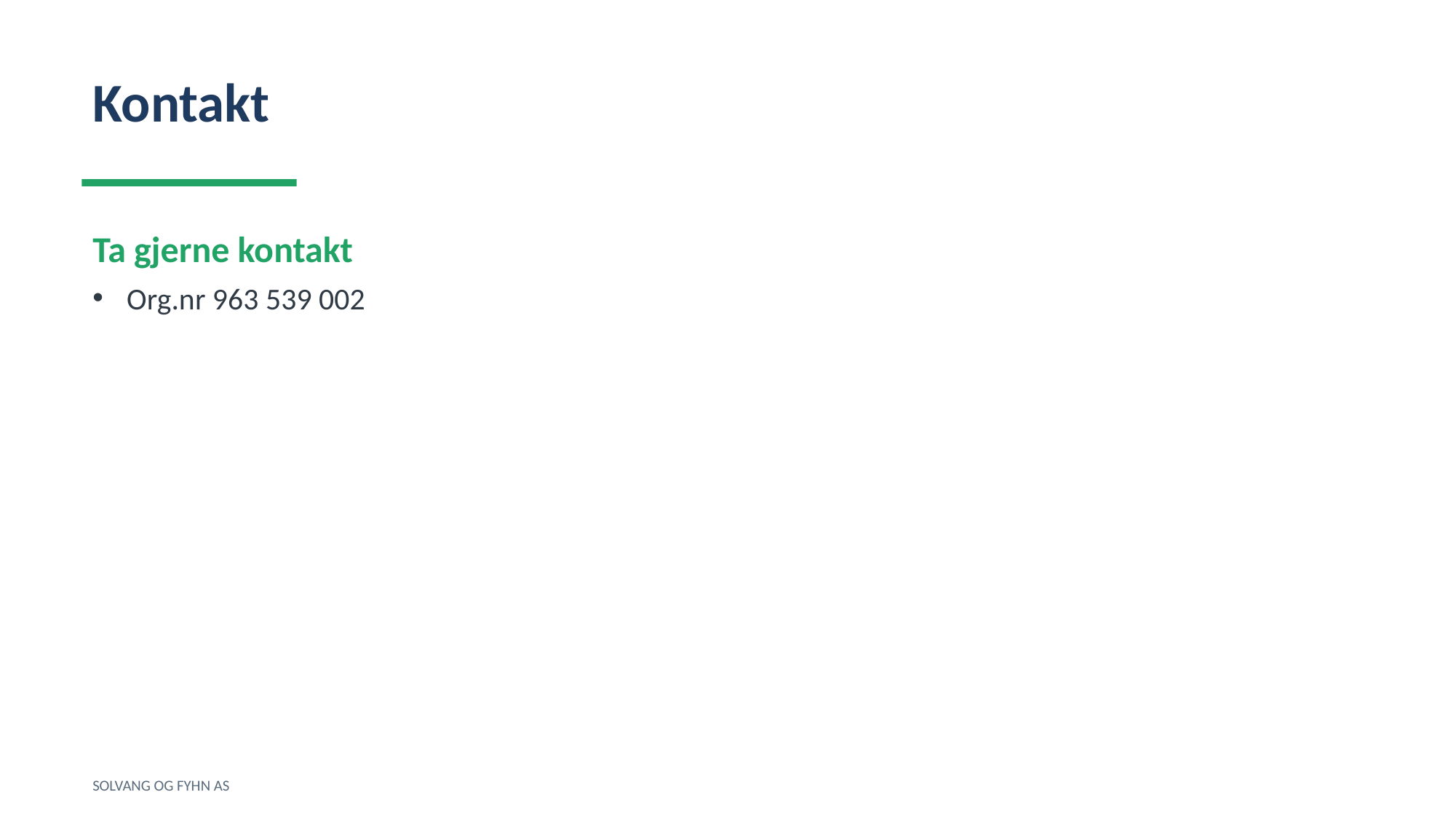

Kontakt

Ta gjerne kontakt
Org.nr 963 539 002
SOLVANG OG FYHN AS